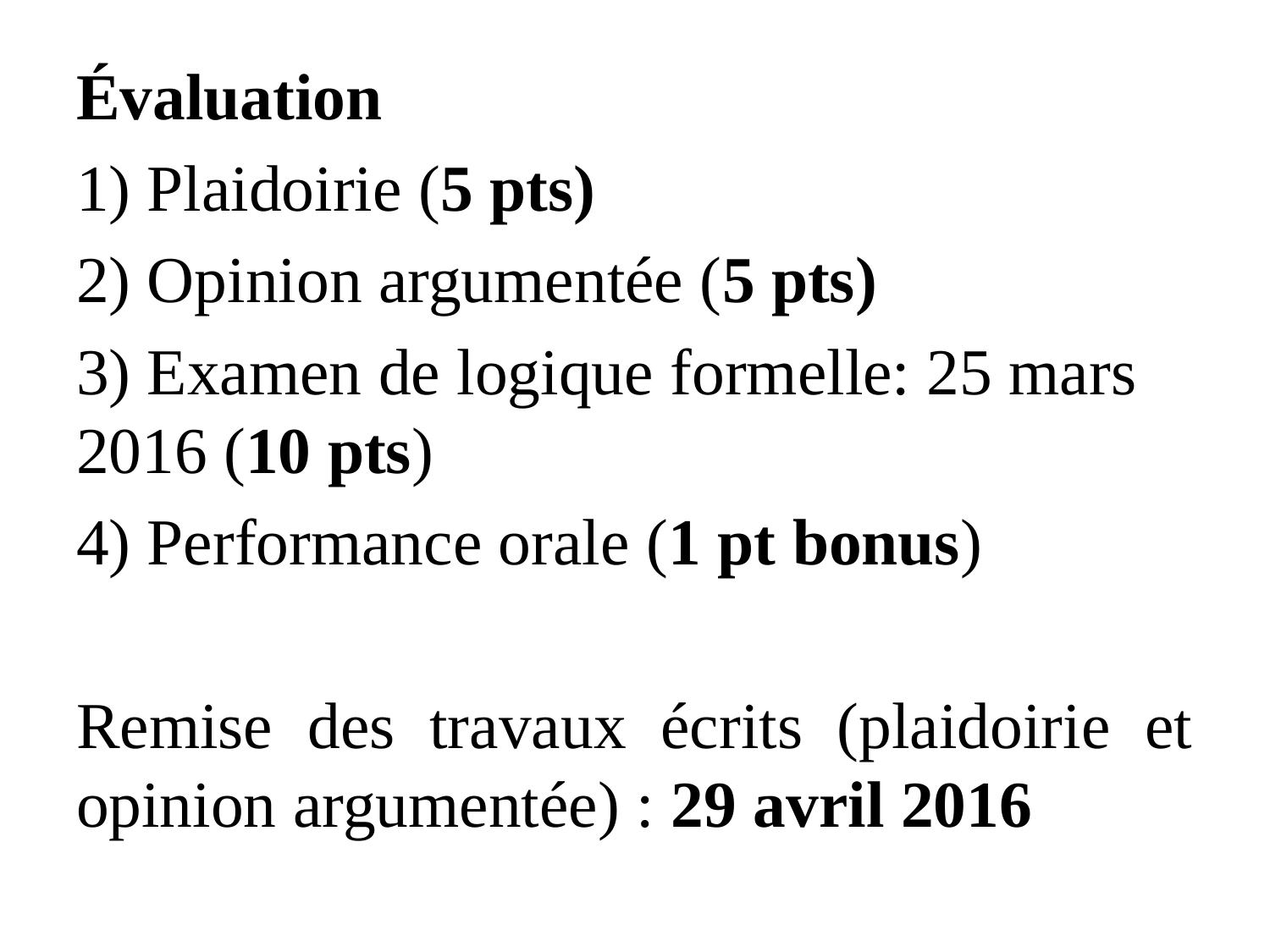

Évaluation
1) Plaidoirie (5 pts)
2) Opinion argumentée (5 pts)
3) Examen de logique formelle: 25 mars 2016 (10 pts)
4) Performance orale (1 pt bonus)

Remise des travaux écrits (plaidoirie et opinion argumentée) : 29 avril 2016